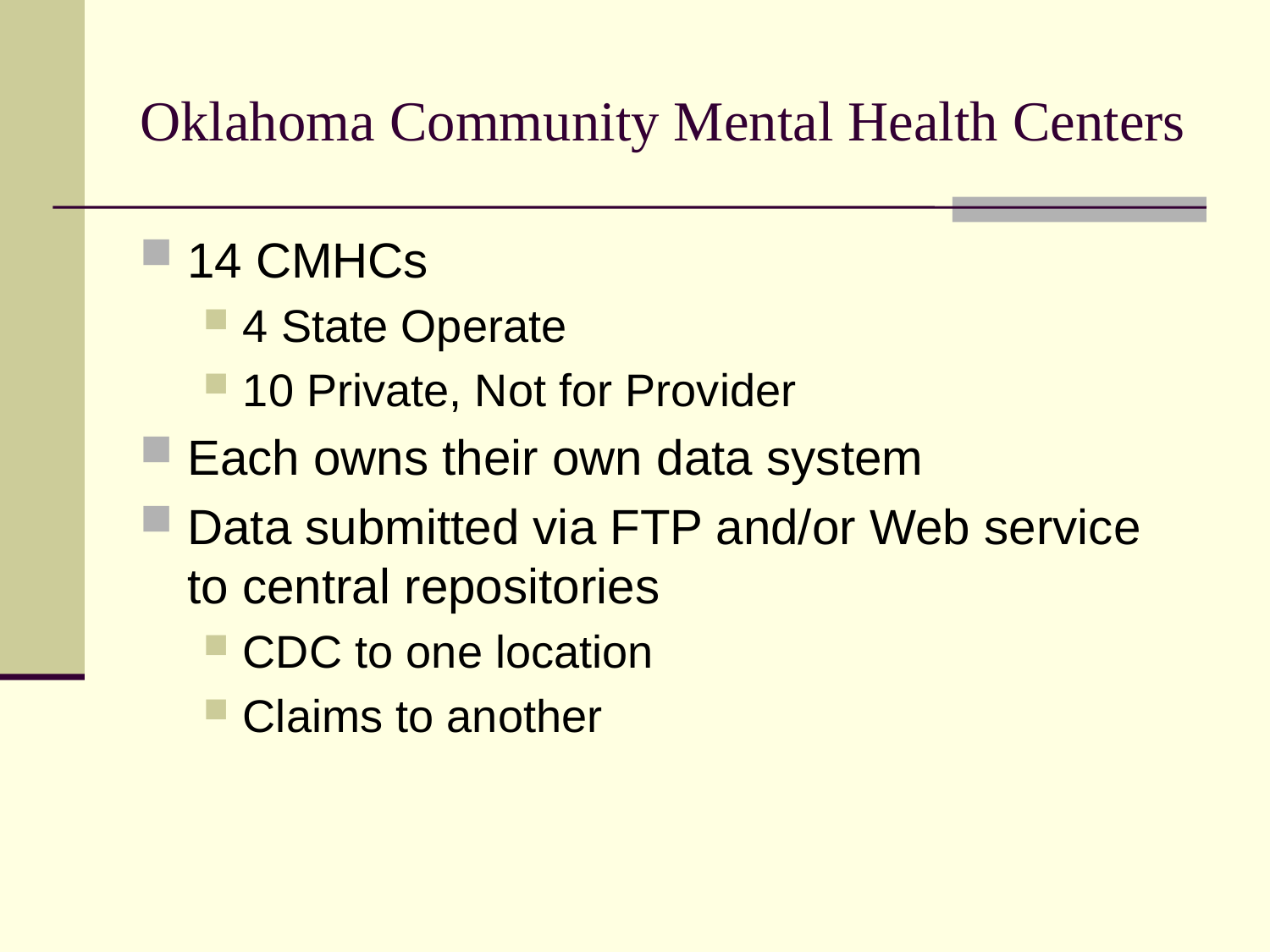

# Oklahoma Community Mental Health Centers
14 CMHCs
4 State Operate
10 Private, Not for Provider
Each owns their own data system
Data submitted via FTP and/or Web service to central repositories
CDC to one location
Claims to another